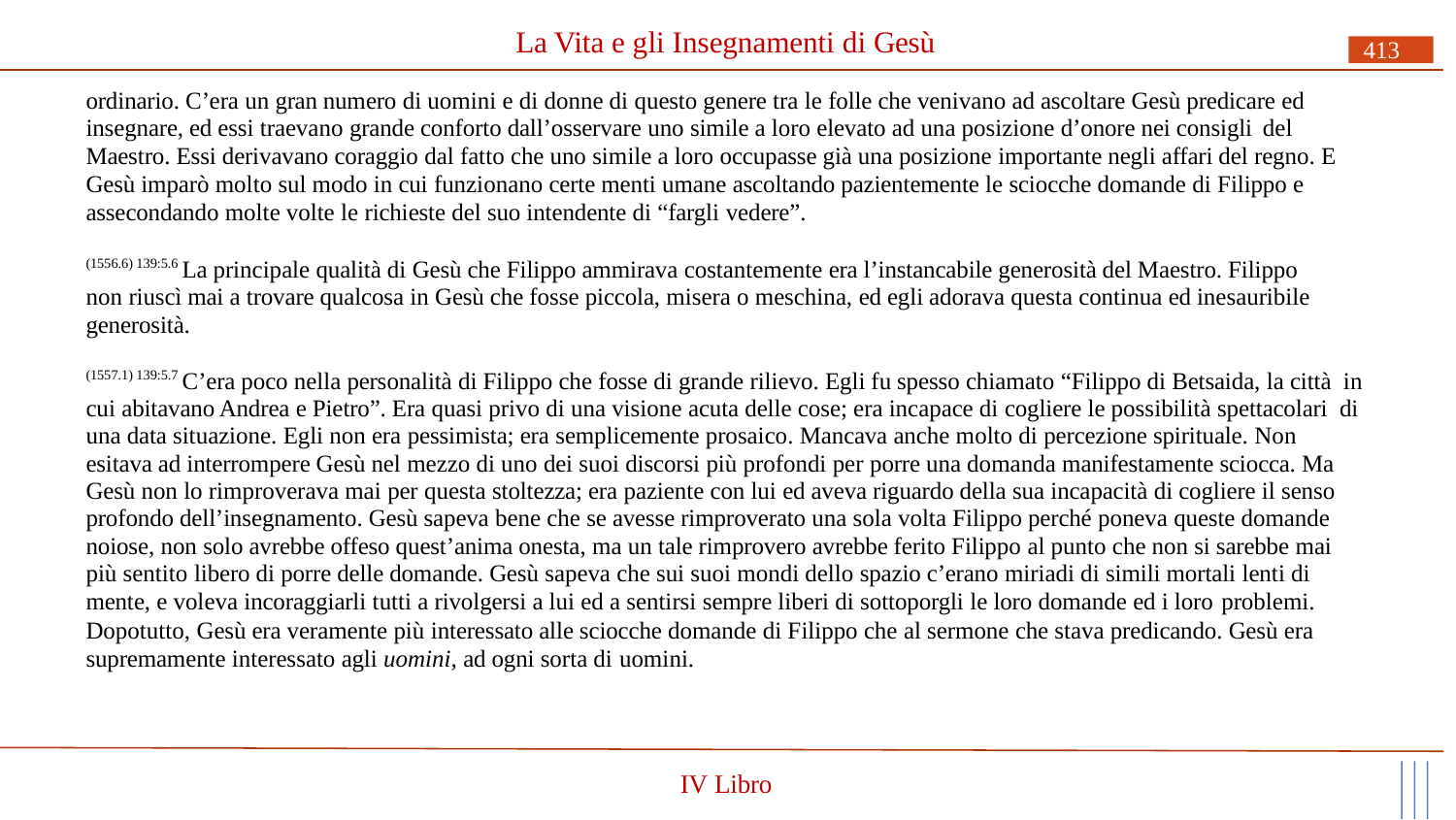

# La Vita e gli Insegnamenti di Gesù
413

ordinario. C’era un gran numero di uomini e di donne di questo genere tra le folle che venivano ad ascoltare Gesù predicare ed  insegnare, ed essi traevano grande conforto dall’osservare uno simile a loro elevato ad una posizione d’onore nei consigli del
Maestro. Essi derivavano coraggio dal fatto che uno simile a loro occupasse già una posizione importante negli affari del regno. E  Gesù imparò molto sul modo in cui funzionano certe menti umane ascoltando pazientemente le sciocche domande di Filippo e  assecondando molte volte le richieste del suo intendente di “fargli vedere”.

(1556.6) 139:5.6 La principale qualità di Gesù che Filippo ammirava costantemente era l’instancabile generosità del Maestro. Filippo  non riuscì mai a trovare qualcosa in Gesù che fosse piccola, misera o meschina, ed egli adorava questa continua ed inesauribile  generosità.

(1557.1) 139:5.7 C’era poco nella personalità di Filippo che fosse di grande rilievo. Egli fu spesso chiamato “Filippo di Betsaida, la città  in cui abitavano Andrea e Pietro”. Era quasi privo di una visione acuta delle cose; era incapace di cogliere le possibilità spettacolari  di una data situazione. Egli non era pessimista; era semplicemente prosaico. Mancava anche molto di percezione spirituale. Non  esitava ad interrompere Gesù nel mezzo di uno dei suoi discorsi più profondi per porre una domanda manifestamente sciocca. Ma  Gesù non lo rimproverava mai per questa stoltezza; era paziente con lui ed aveva riguardo della sua incapacità di cogliere il senso  profondo dell’insegnamento. Gesù sapeva bene che se avesse rimproverato una sola volta Filippo perché poneva queste domande  noiose, non solo avrebbe offeso quest’anima onesta, ma un tale rimprovero avrebbe ferito Filippo al punto che non si sarebbe mai  più sentito libero di porre delle domande. Gesù sapeva che sui suoi mondi dello spazio c’erano miriadi di simili mortali lenti di  mente, e voleva incoraggiarli tutti a rivolgersi a lui ed a sentirsi sempre liberi di sottoporgli le loro domande ed i loro problemi.
Dopotutto, Gesù era veramente più interessato alle sciocche domande di Filippo che al sermone che stava predicando. Gesù era  supremamente interessato agli uomini, ad ogni sorta di uomini.

IV Libro